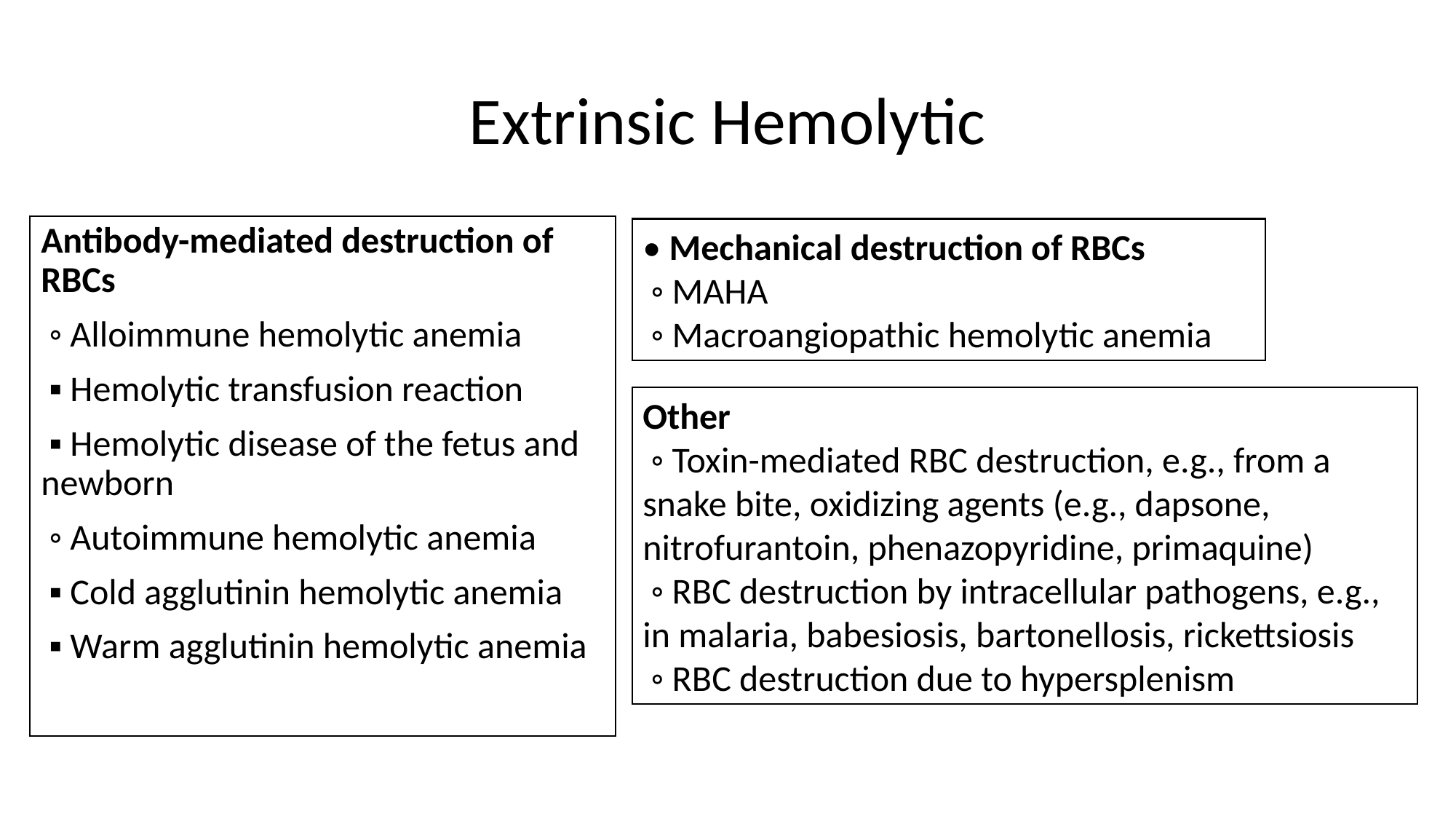

# Extrinsic Hemolytic
Antibody-mediated destruction of RBCs
 ◦ Alloimmune hemolytic anemia
 ▪ Hemolytic transfusion reaction
 ▪ Hemolytic disease of the fetus and newborn
 ◦ Autoimmune hemolytic anemia
 ▪ Cold agglutinin hemolytic anemia
 ▪ Warm agglutinin hemolytic anemia
• Mechanical destruction of RBCs
 ◦ MAHA
 ◦ Macroangiopathic hemolytic anemia
Other
 ◦ Toxin-mediated RBC destruction, e.g., from a snake bite, oxidizing agents (e.g., dapsone, nitrofurantoin, phenazopyridine, primaquine)
 ◦ RBC destruction by intracellular pathogens, e.g., in malaria, babesiosis, bartonellosis, rickettsiosis
 ◦ RBC destruction due to hypersplenism